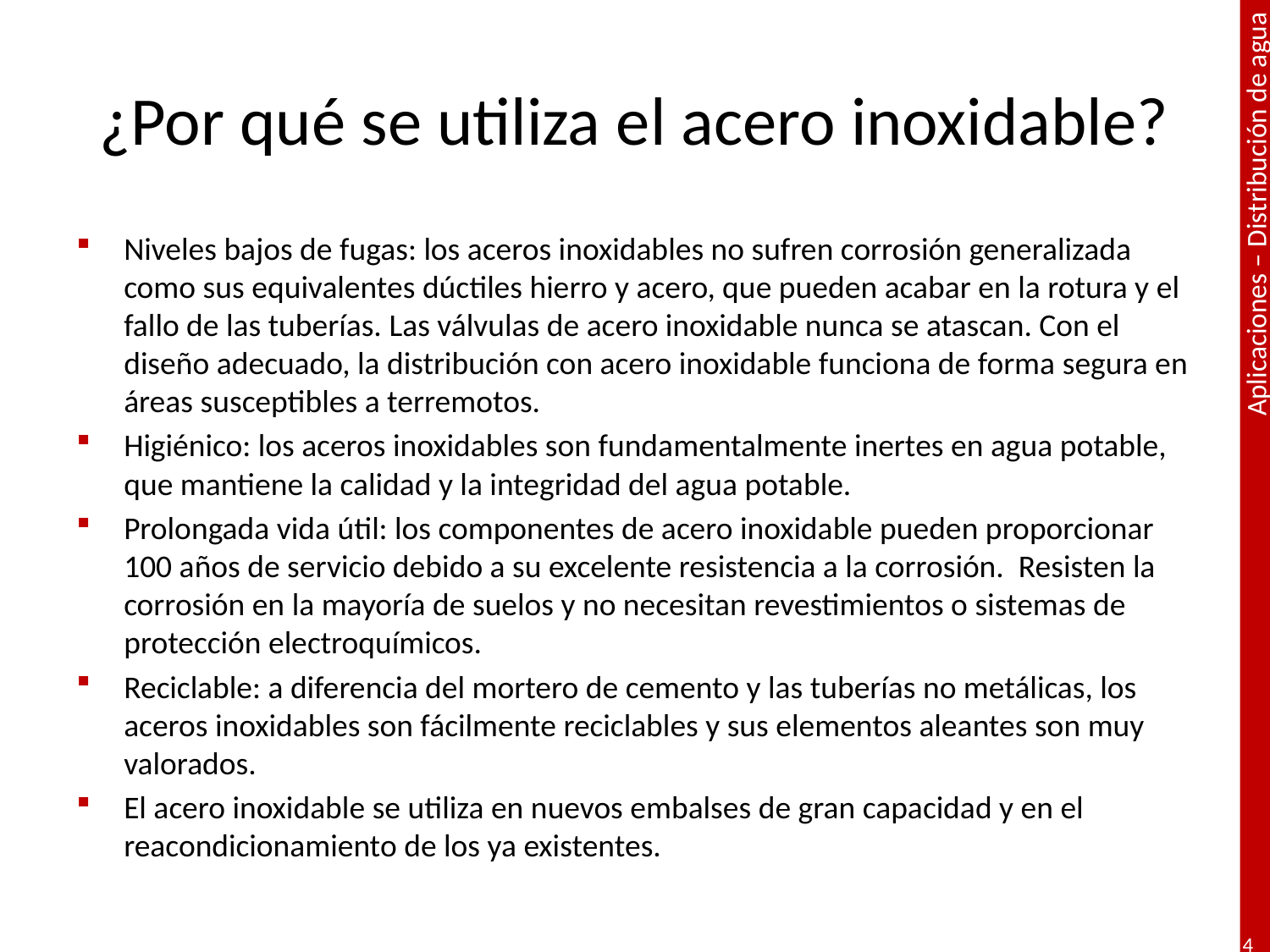

# ¿Por qué se utiliza el acero inoxidable?
Niveles bajos de fugas: los aceros inoxidables no sufren corrosión generalizada como sus equivalentes dúctiles hierro y acero, que pueden acabar en la rotura y el fallo de las tuberías. Las válvulas de acero inoxidable nunca se atascan. Con el diseño adecuado, la distribución con acero inoxidable funciona de forma segura en áreas susceptibles a terremotos.
Higiénico: los aceros inoxidables son fundamentalmente inertes en agua potable, que mantiene la calidad y la integridad del agua potable.
Prolongada vida útil: los componentes de acero inoxidable pueden proporcionar 100 años de servicio debido a su excelente resistencia a la corrosión.  Resisten la corrosión en la mayoría de suelos y no necesitan revestimientos o sistemas de protección electroquímicos.
Reciclable: a diferencia del mortero de cemento y las tuberías no metálicas, los aceros inoxidables son fácilmente reciclables y sus elementos aleantes son muy valorados.
El acero inoxidable se utiliza en nuevos embalses de gran capacidad y en el reacondicionamiento de los ya existentes.
4